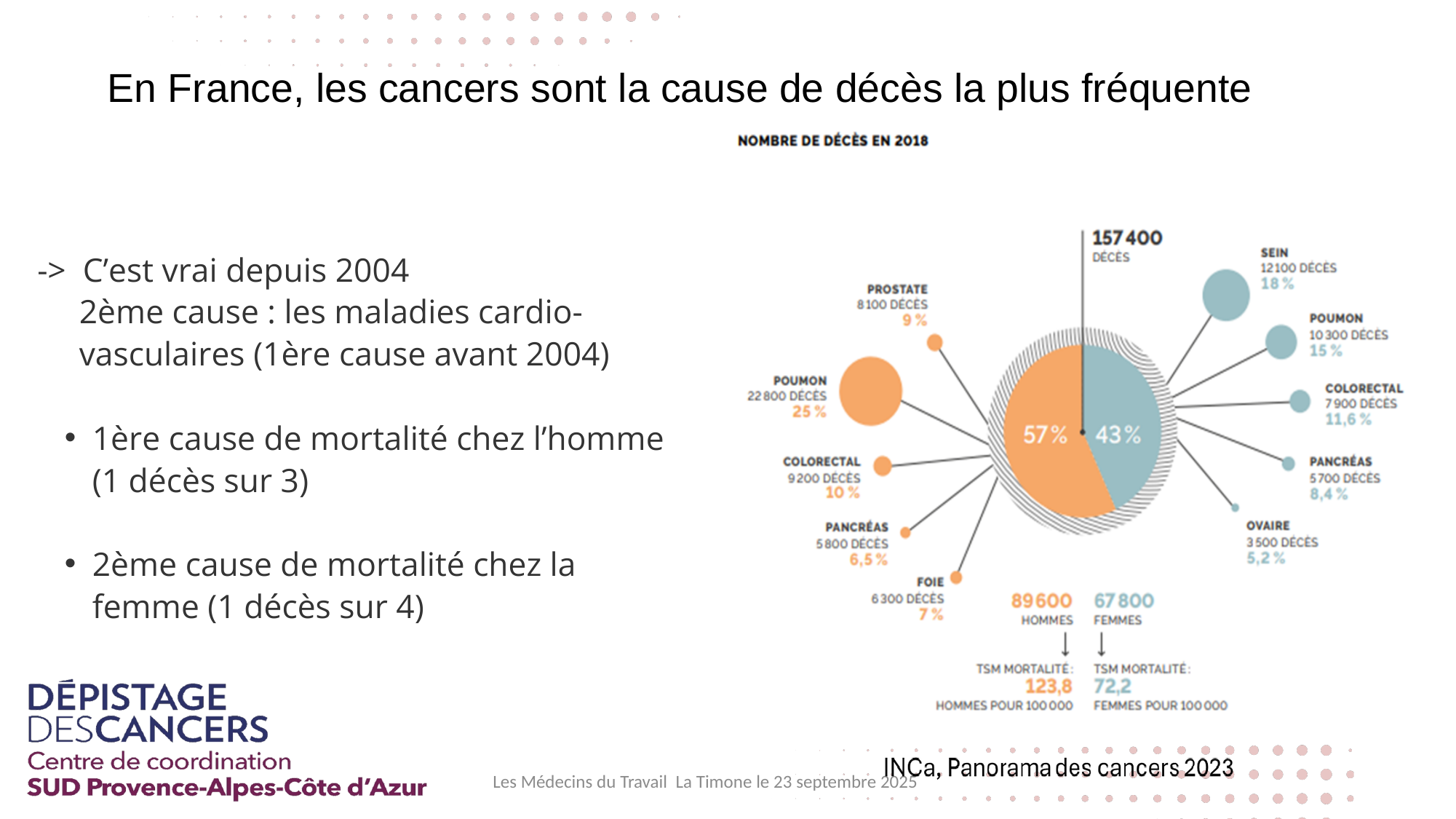

En France, les cancers sont la cause de décès la plus fréquente

->  C’est vrai depuis 2004
     2ème cause : les maladies cardio-
     vasculaires (1ère cause avant 2004)

1ère cause de mortalité chez l’homme (1 décès sur 3)

2ème cause de mortalité chez la femme (1 décès sur 4)

Les Médecins du Travail  La Timone le 23 septembre 2025